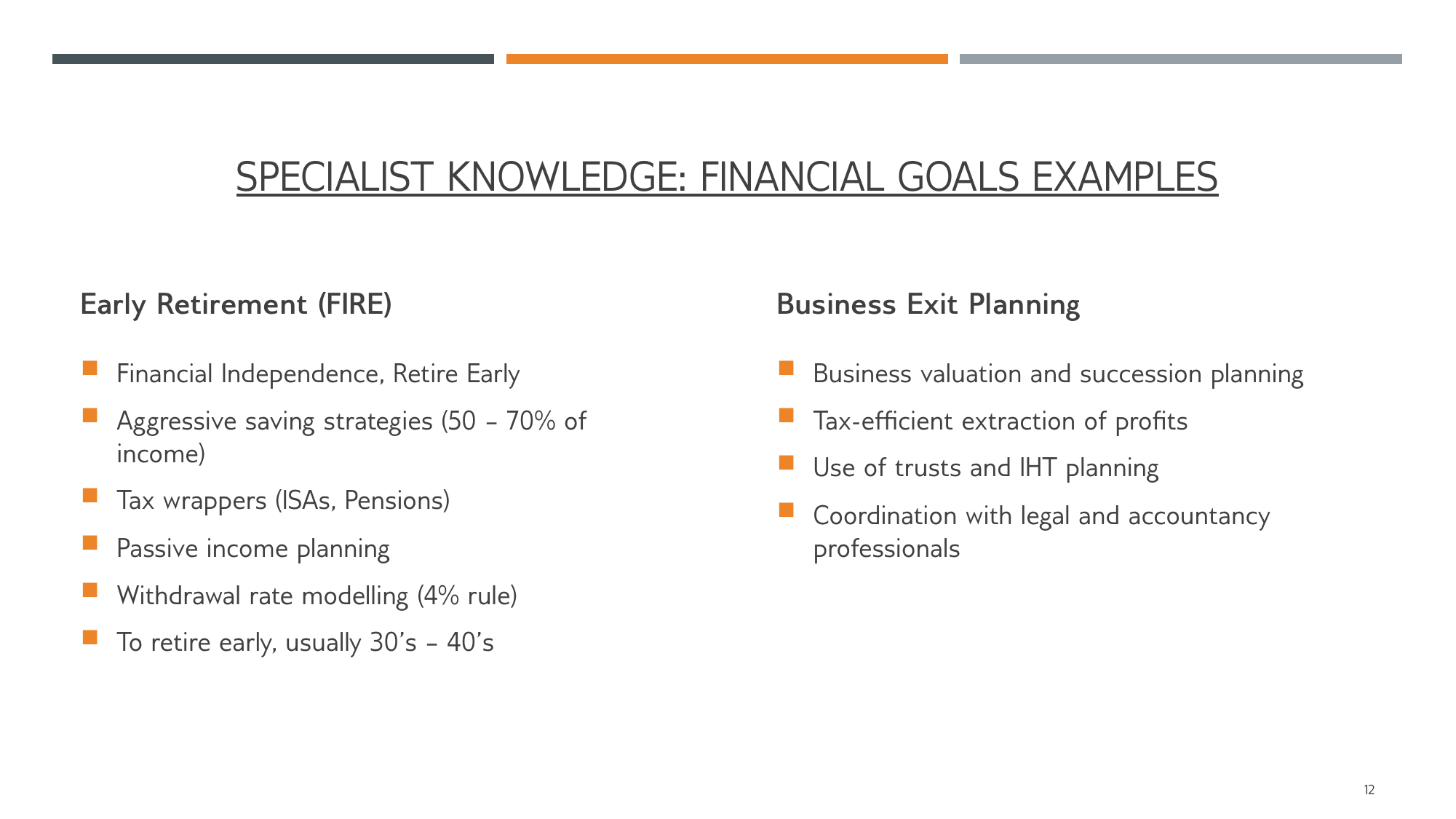

# Specialist knowledge: financial goals examples
Early Retirement (FIRE)
Business Exit Planning
Financial Independence, Retire Early
Aggressive saving strategies (50 – 70% of income)
Tax wrappers (ISAs, Pensions)
Passive income planning
Withdrawal rate modelling (4% rule)
To retire early, usually 30’s – 40’s
Business valuation and succession planning
Tax-efficient extraction of profits
Use of trusts and IHT planning
Coordination with legal and accountancy professionals
12